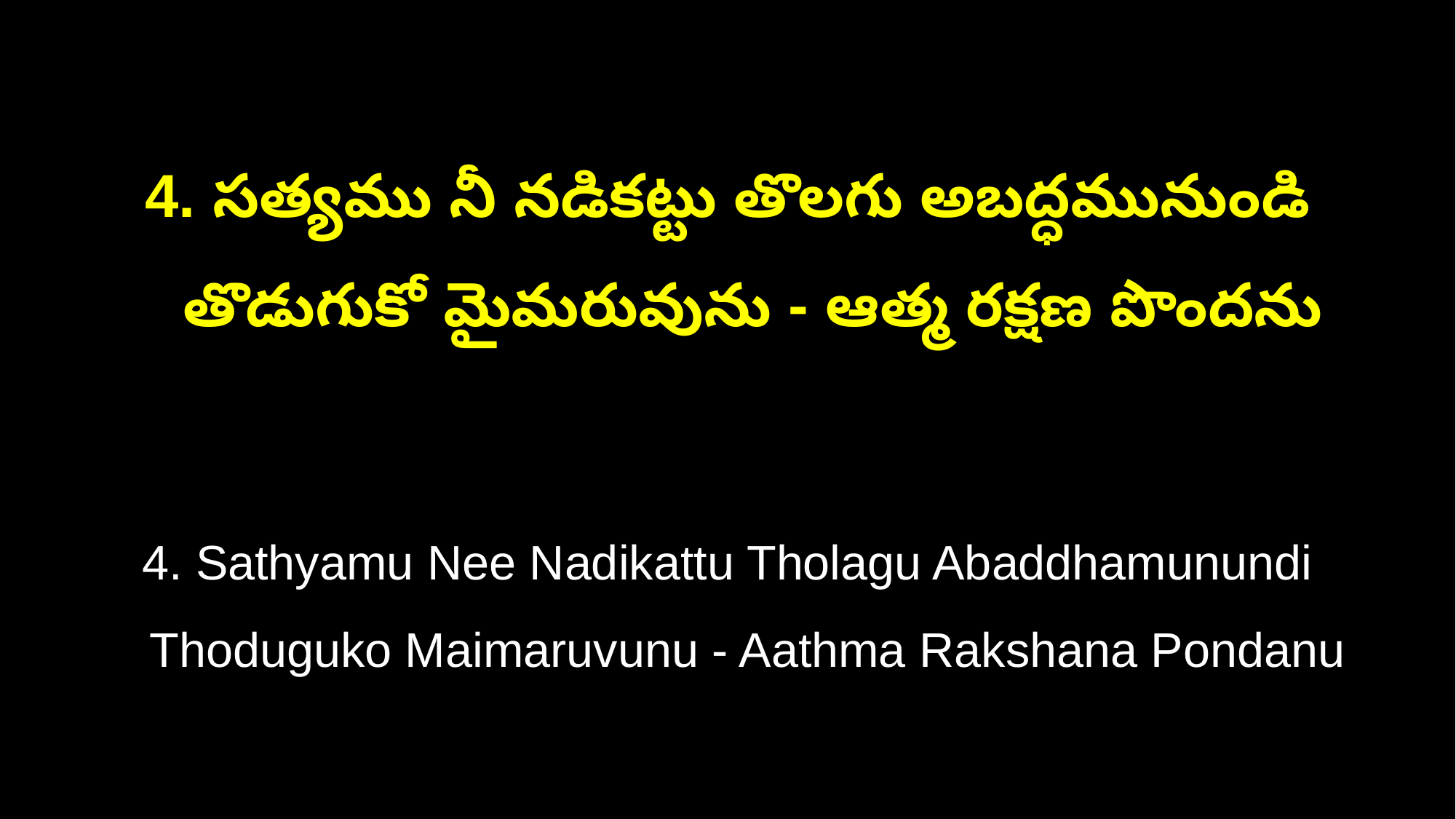

4. సత్యము నీ నడికట్టు తొలగు అబద్ధమునుండి
   తొడుగుకో మైమరువును - ఆత్మ రక్షణ పొందను
4. Sathyamu Nee Nadikattu Tholagu Abaddhamunundi
   Thoduguko Maimaruvunu - Aathma Rakshana Pondanu